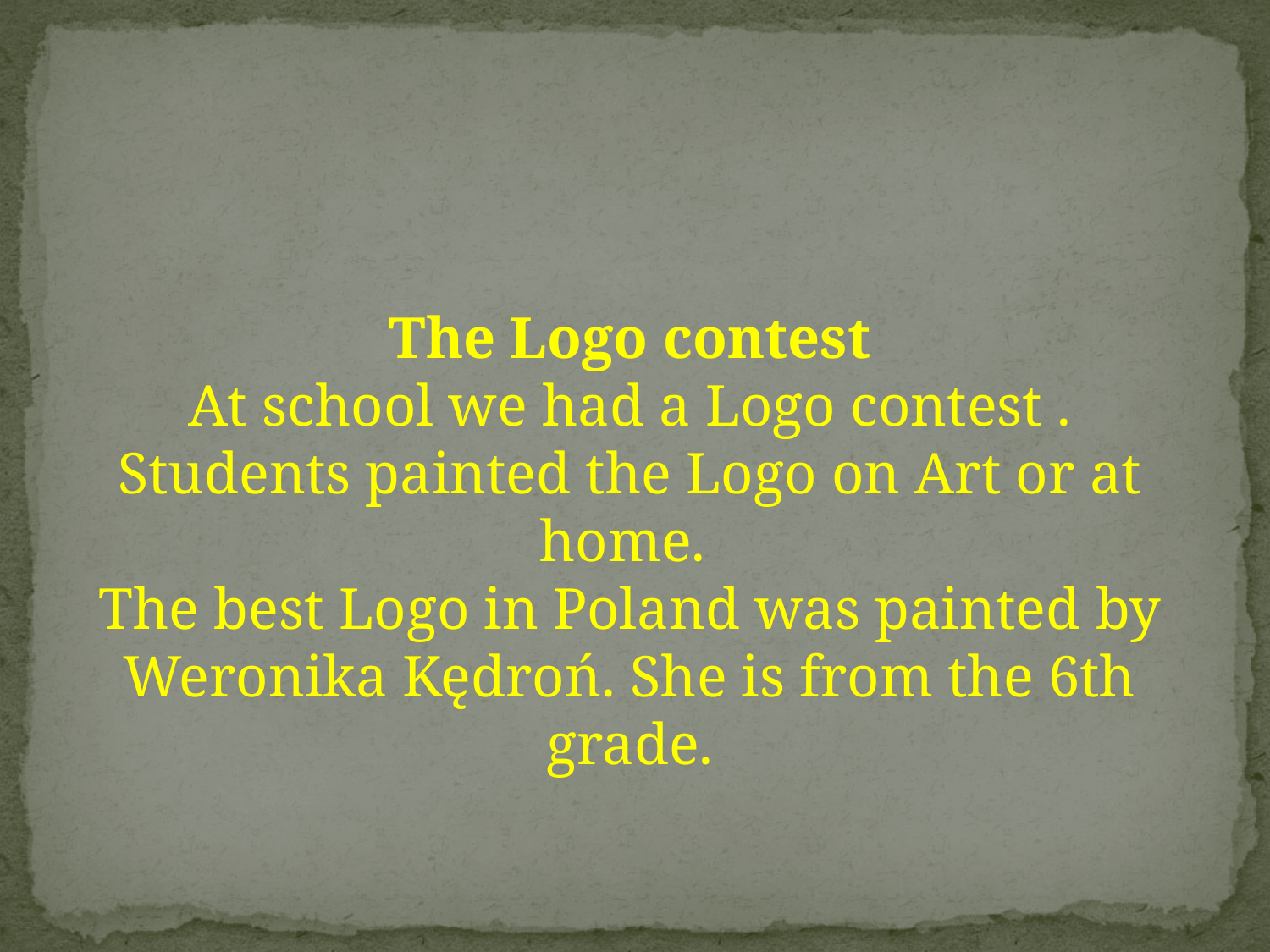

The Logo contest
 At school we had a Logo contest .
Students painted the Logo on Art or at home.
The best Logo in Poland was painted by Weronika Kędroń. She is from the 6th grade.